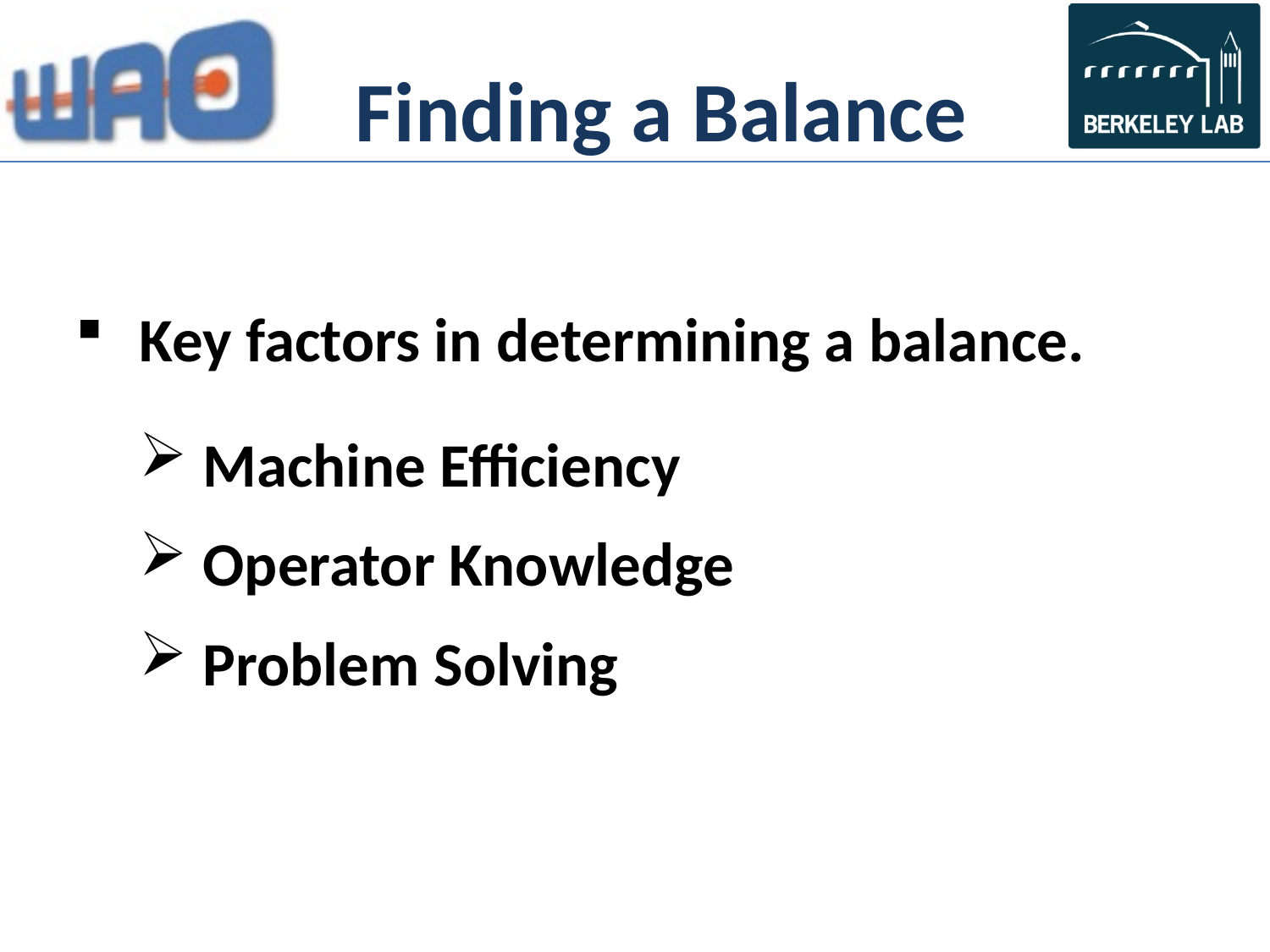

Finding a Balance

Key factors in determining a balance.

Machine Efficiency

Operator Knowledge

Problem Solving